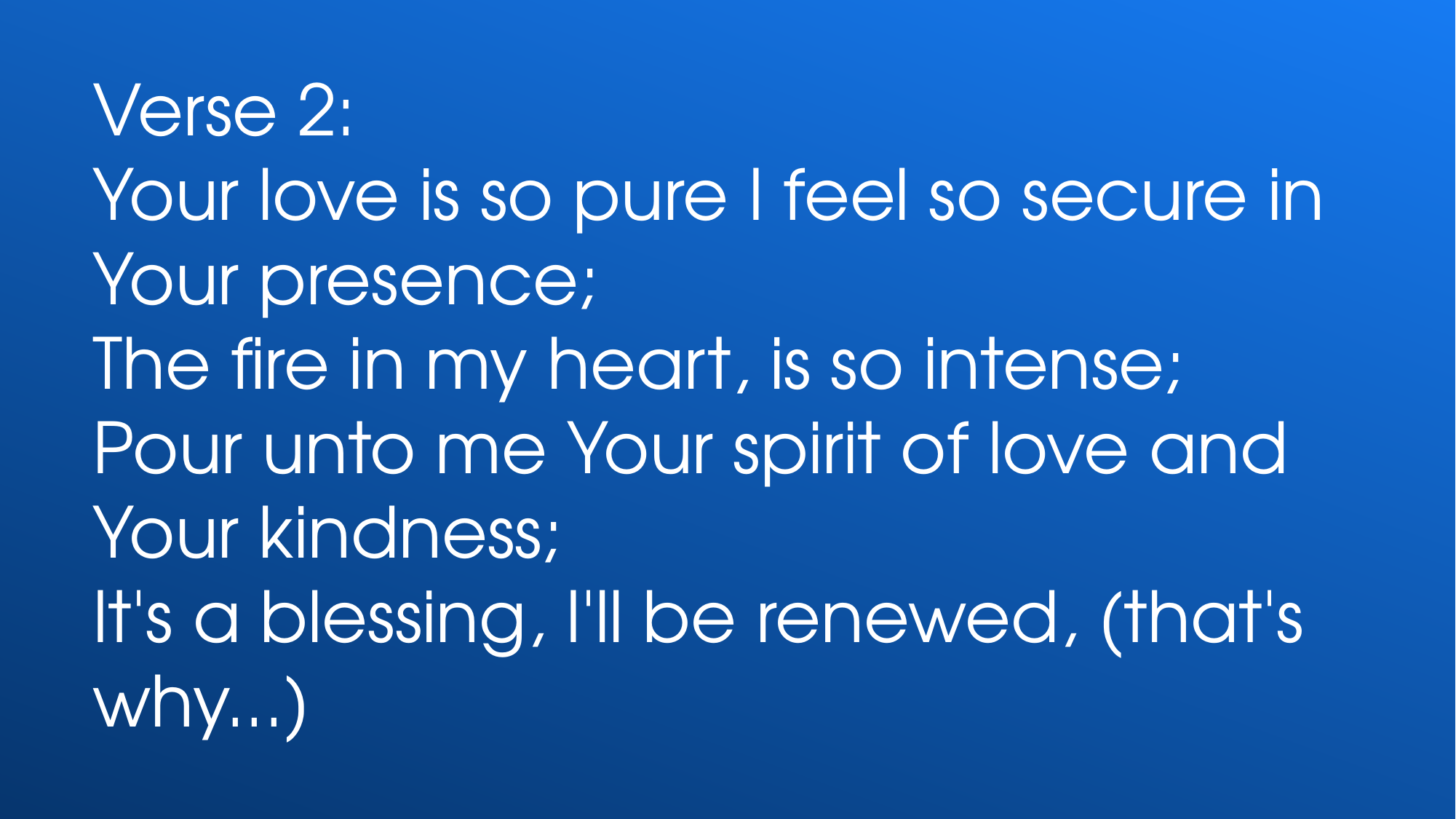

# Verse 2: Your love is so pure I feel so secure in Your presence; The fire in my heart, is so intense; Pour unto me Your spirit of love and Your kindness; It's a blessing, I'll be renewed, (that's why...)